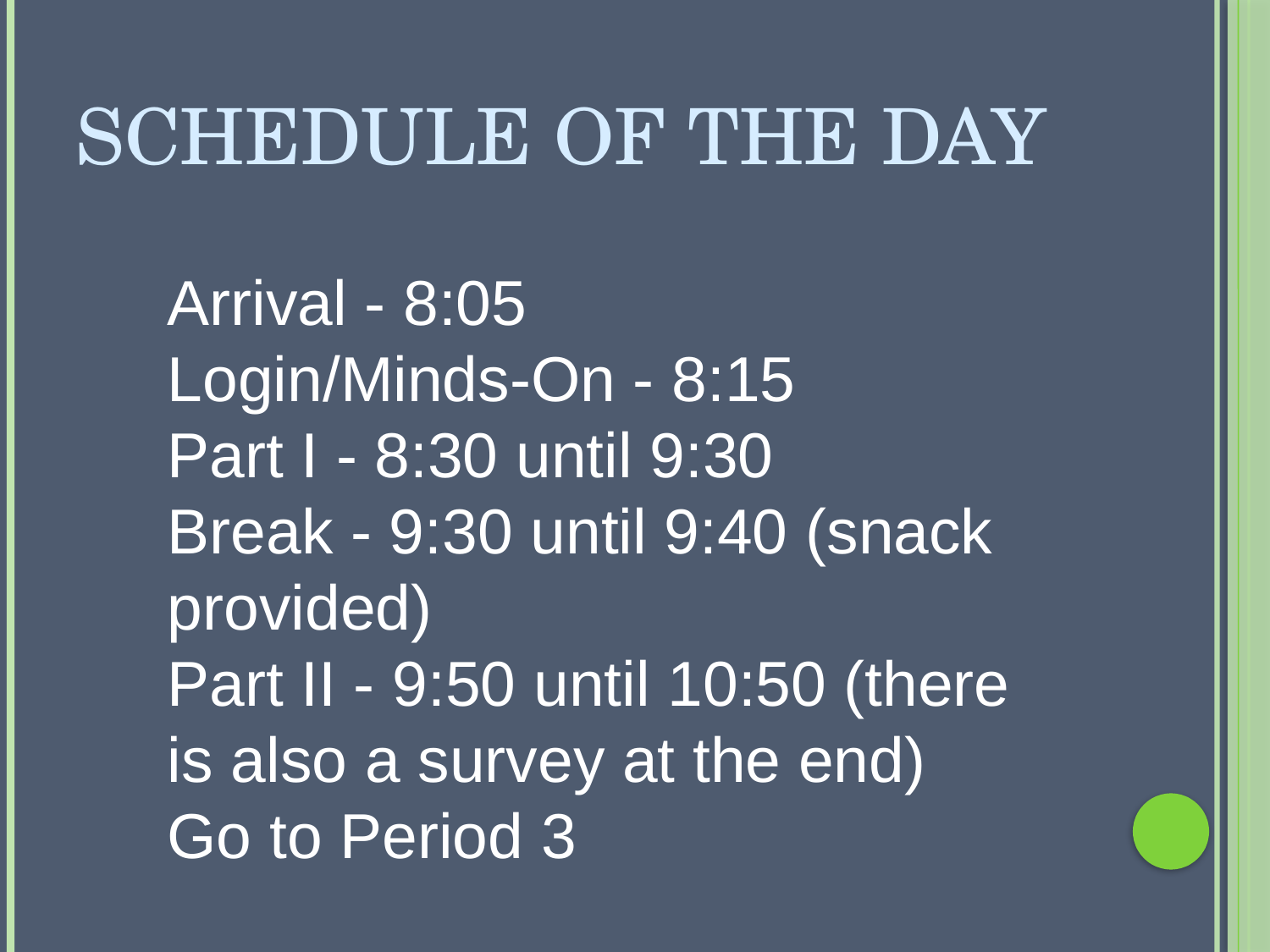

# Schedule of the day
Arrival - 8:05
Login/Minds-On - 8:15
Part I - 8:30 until 9:30
Break - 9:30 until 9:40 (snack provided)
Part II - 9:50 until 10:50 (there is also a survey at the end)
Go to Period 3